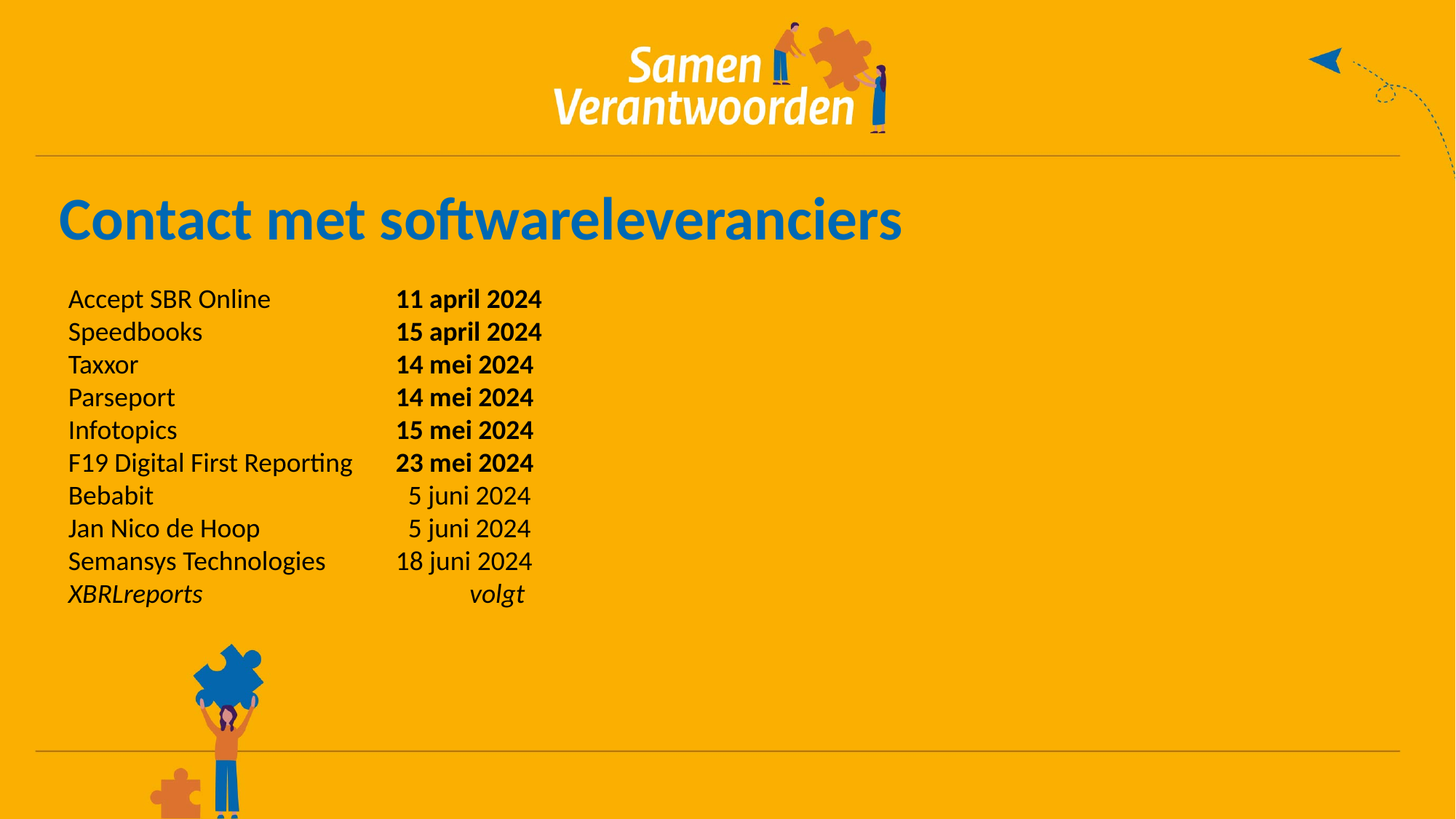

Contact met softwareleveranciers

Accept SBR Online		11 april 2024
Speedbooks		15 april 2024
Taxxor			14 mei 2024
Parseport			14 mei 2024
Infotopics		15 mei 2024
F19 Digital First Reporting	23 mei 2024
Bebabit			  5 juni 2024
Jan Nico de Hoop		  5 juni 2024
Semansys Technologies	18 juni 2024
XBRLreports		            volgt